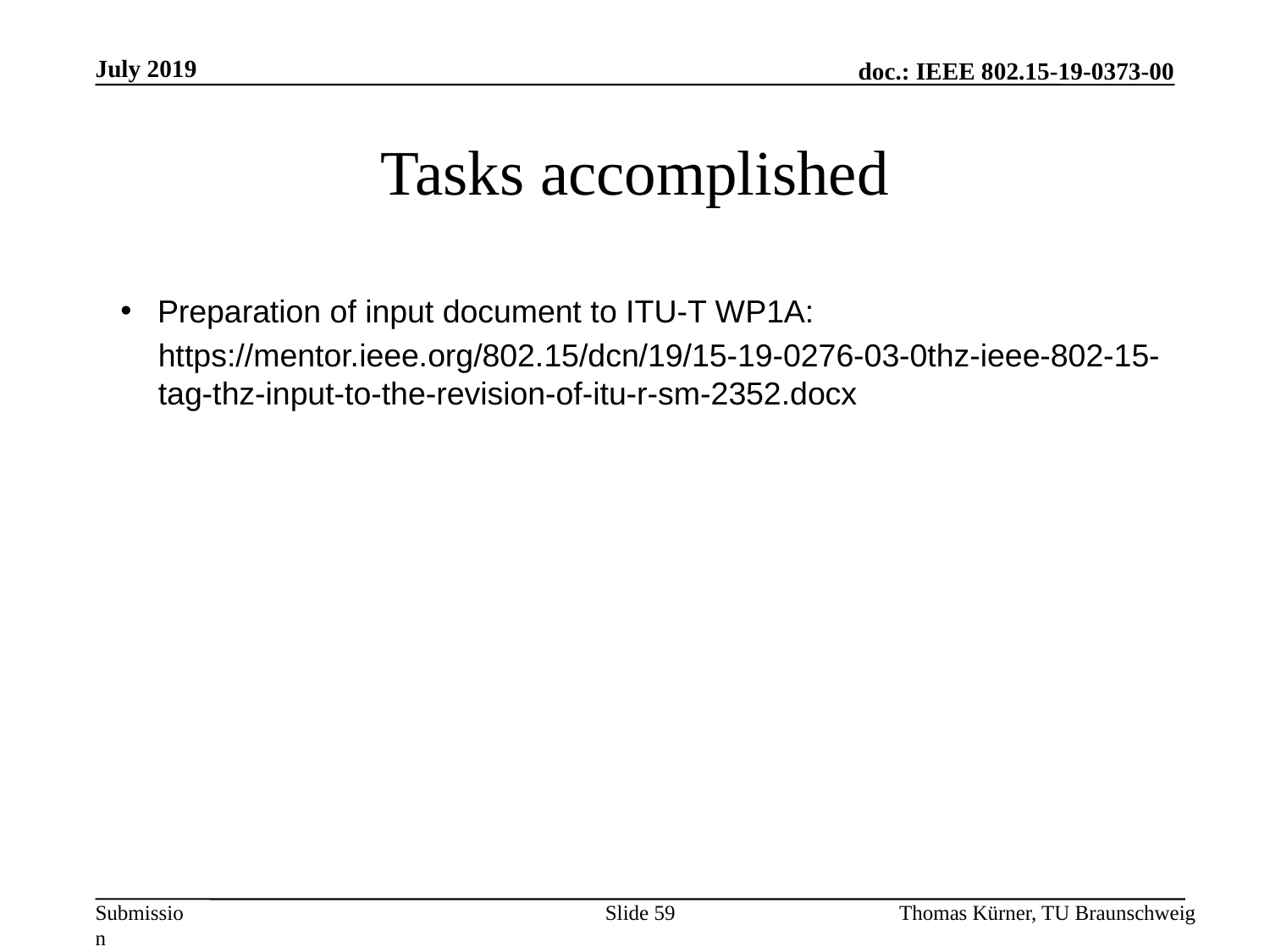

July 2019
# Tasks accomplished

Preparation of input document to ITU-T WP1A:
https://mentor.ieee.org/802.15/dcn/19/15-19-0276-03-0thz-ieee-802-15-tag-thz-input-to-the-revision-of-itu-r-sm-2352.docx

Slide 59
Thomas Kürner, TU Braunschweig